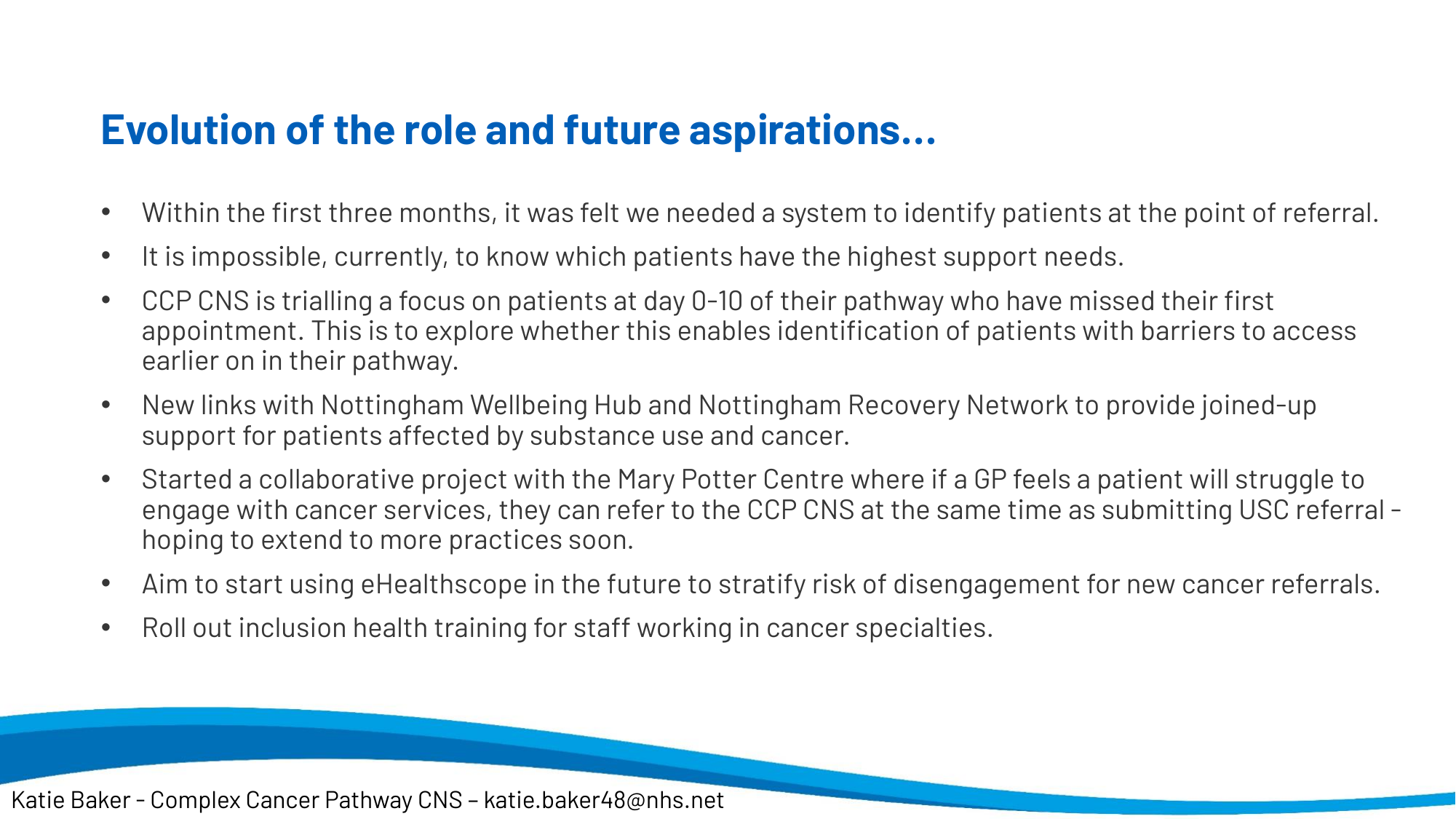

Evolution of the role and future aspirations…
Within the first three months, it was felt we needed a system to identify patients at the point of referral.
It is impossible, currently, to know which patients have the highest support needs.
CCP CNS is trialling a focus on patients at day 0-10 of their pathway who have missed their first appointment. This is to explore whether this enables identification of patients with barriers to access earlier on in their pathway.
New links with Nottingham Wellbeing Hub and Nottingham Recovery Network to provide joined-up support for patients affected by substance use and cancer.
Started a collaborative project with the Mary Potter Centre where if a GP feels a patient will struggle to engage with cancer services, they can refer to the CCP CNS at the same time as submitting USC referral - hoping to extend to more practices soon.
Aim to start using eHealthscope in the future to stratify risk of disengagement for new cancer referrals.
Roll out inclusion health training for staff working in cancer specialties.

Katie Baker - Complex Cancer Pathway CNS – katie.baker48@nhs.net